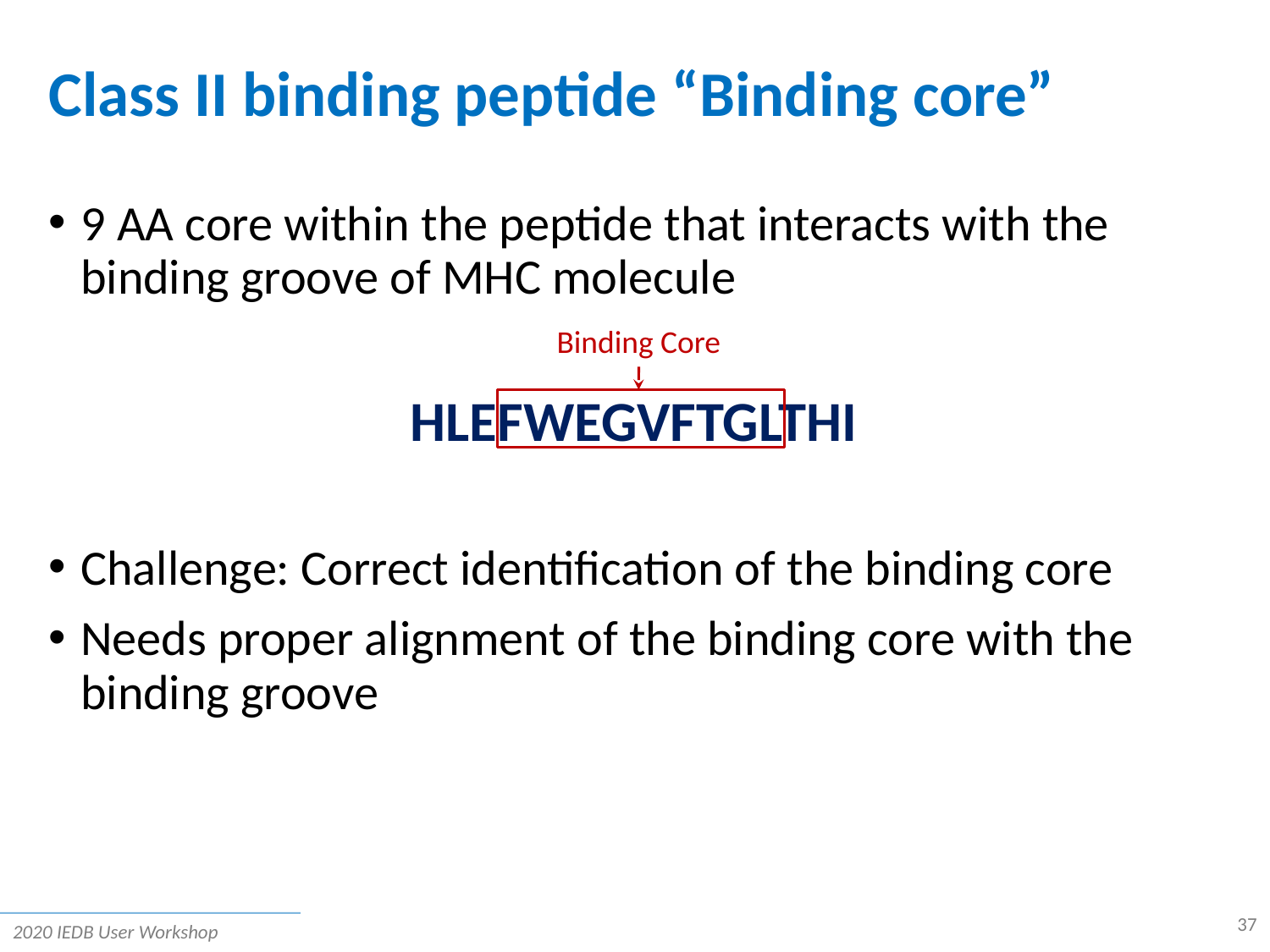

# Class II binding peptide “Binding core”
9 AA core within the peptide that interacts with the binding groove of MHC molecule

HLEFWEGVFTGLTHI

Challenge: Correct identification of the binding core
Needs proper alignment of the binding core with the binding groove
Binding Core

37
2020 IEDB User Workshop